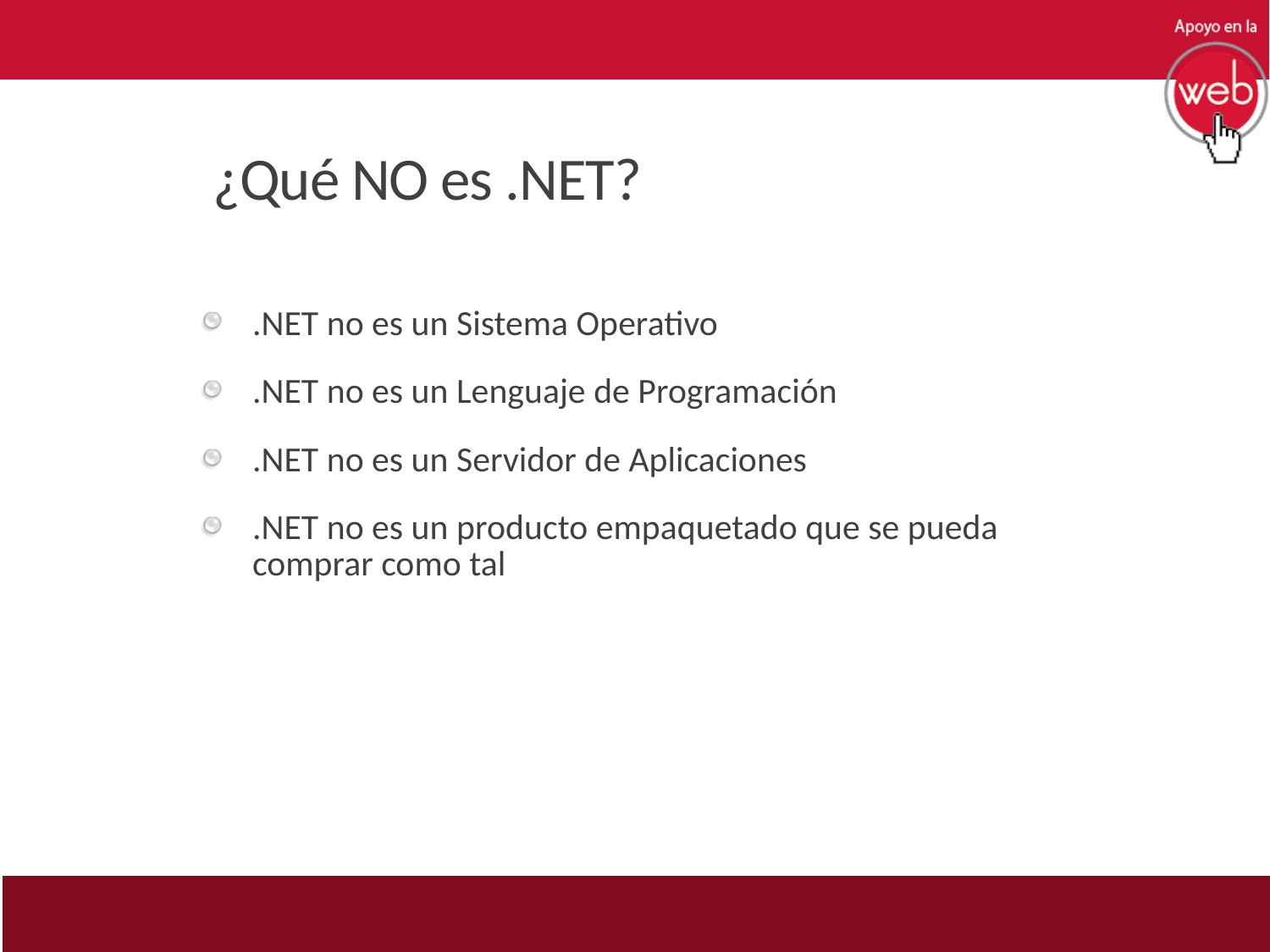

# ¿Qué NO es .NET?
.NET no es un Sistema Operativo
.NET no es un Lenguaje de Programación
.NET no es un Servidor de Aplicaciones
.NET no es un producto empaquetado que se pueda comprar como tal